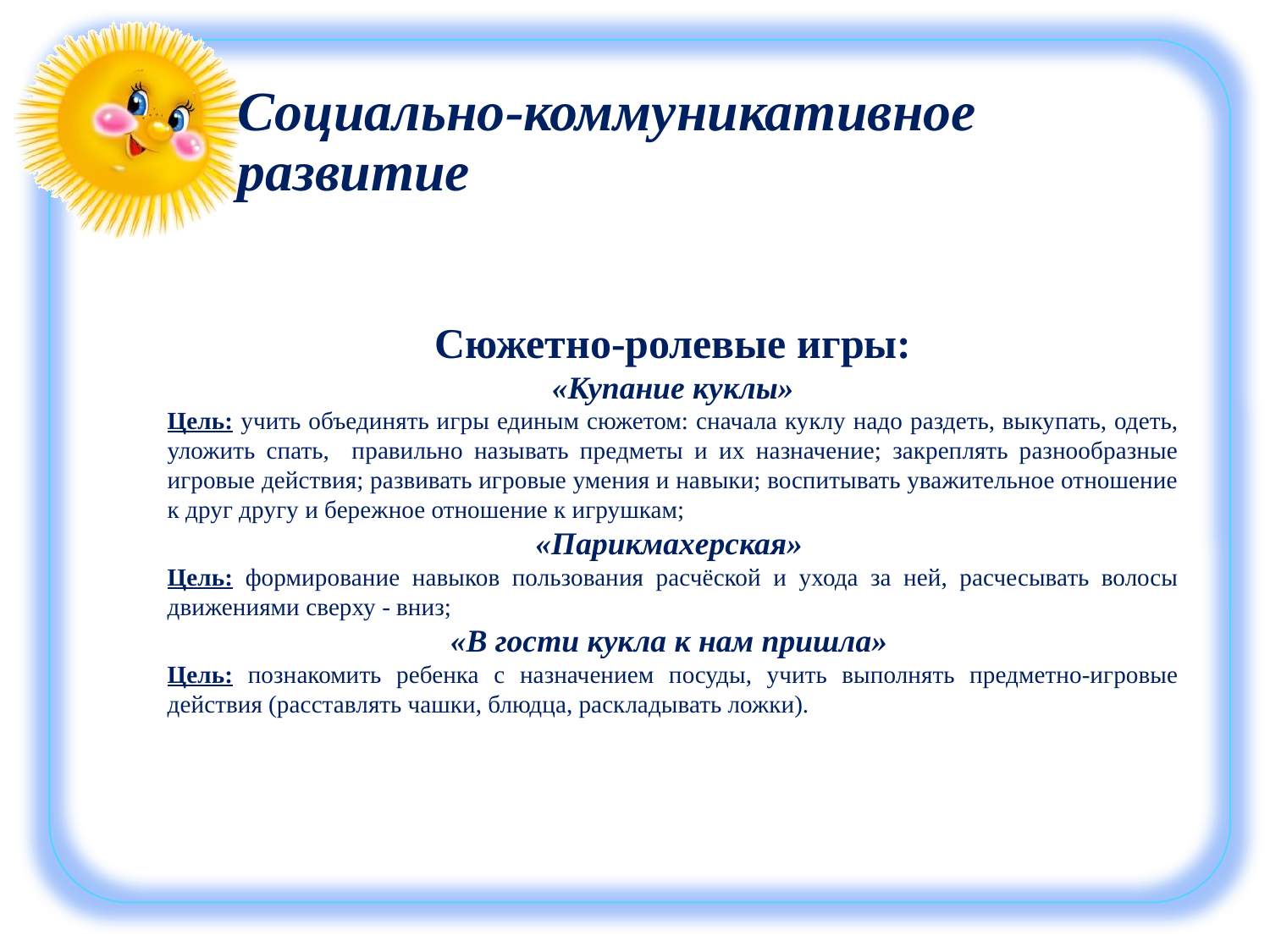

# Социально-коммуникативное развитие
Сюжетно-ролевые игры:
«Купание куклы»
Цель: учить объединять игры единым сюжетом: сначала куклу надо раздеть, выкупать, одеть, уложить спать,  правильно называть предметы и их назначение; закреплять разнообразные игровые действия; развивать игровые умения и навыки; воспитывать уважительное отношение к друг другу и бережное отношение к игрушкам;
«Парикмахерская»
Цель: формирование навыков пользования расчёской и ухода за ней, расчесывать волосы движениями сверху - вниз;
«В гости кукла к нам пришла»
Цель: познакомить ребенка с назначением посуды, учить выполнять предметно-игровые действия (расставлять чашки, блюдца, раскладывать ложки).